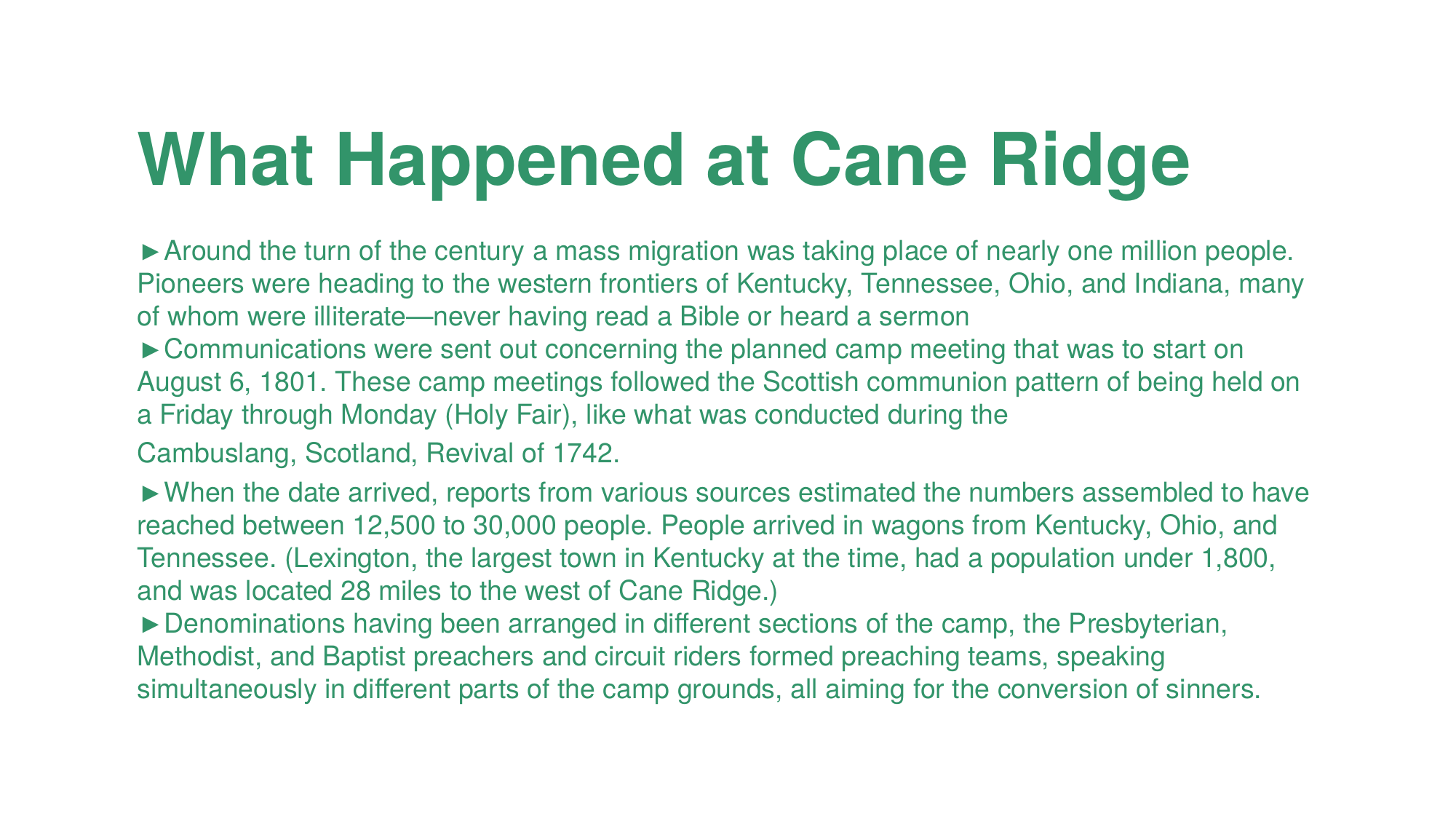

What Happened at Cane Ridge

►Around the turn of the century a mass migration was taking place of nearly one million people. Pioneers were heading to the western frontiers of Kentucky, Tennessee, Ohio, and Indiana, many of whom were illiterate—never having read a Bible or heard a sermon
►Communications were sent out concerning the planned camp meeting that was to start on August 6, 1801. These camp meetings followed the Scottish communion pattern of being held on a Friday through Monday (Holy Fair), like what was conducted during the Cambuslang, Scotland, Revival of 1742.
►When the date arrived, reports from various sources estimated the numbers assembled to have reached between 12,500 to 30,000 people. People arrived in wagons from Kentucky, Ohio, and Tennessee. (Lexington, the largest town in Kentucky at the time, had a population under 1,800, and was located 28 miles to the west of Cane Ridge.)
►Denominations having been arranged in different sections of the camp, the Presbyterian, Methodist, and Baptist preachers and circuit riders formed preaching teams, speaking simultaneously in different parts of the camp grounds, all aiming for the conversion of sinners.